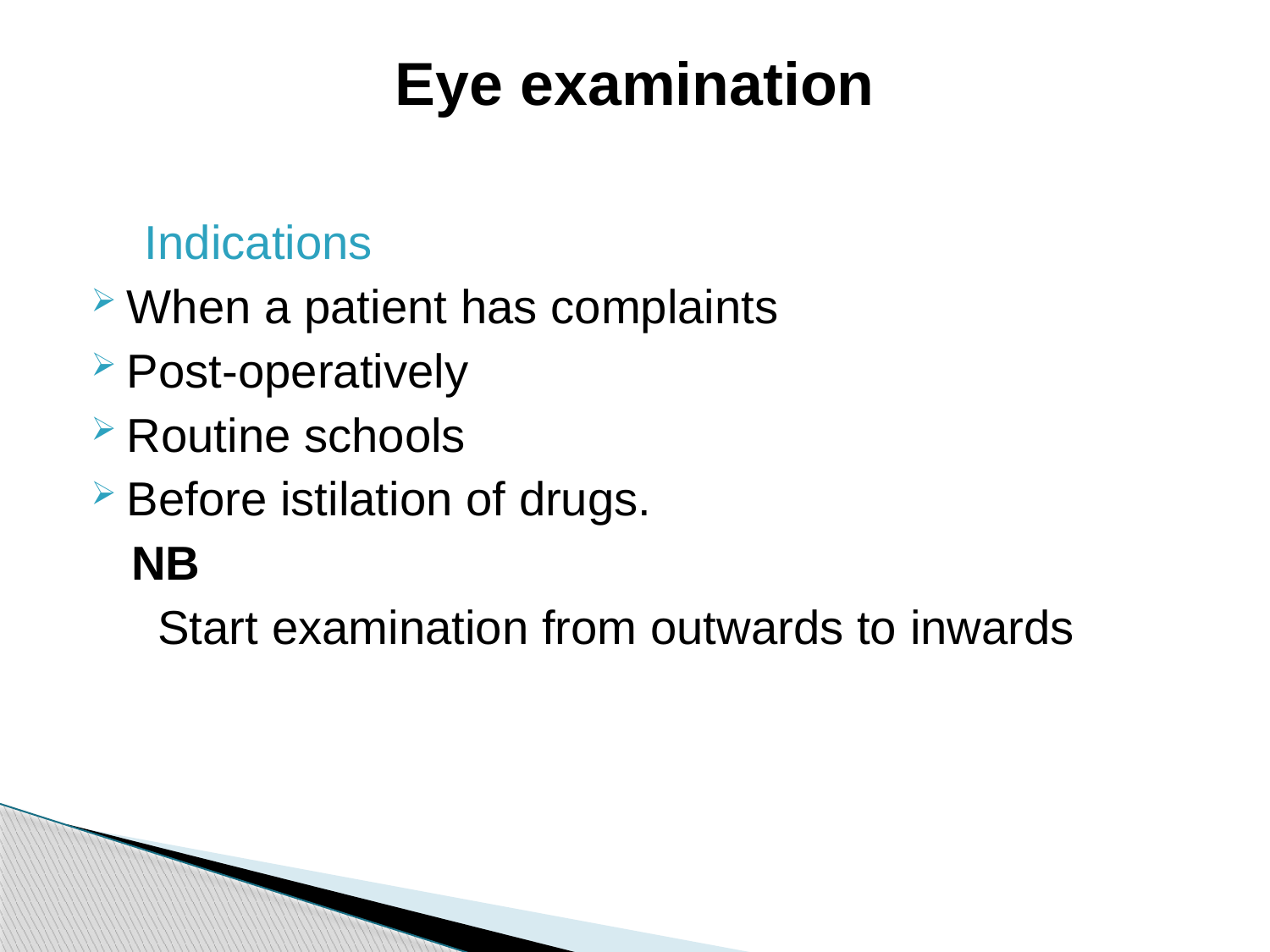

# Eye examination
    Indications
When a patient has complaints
Post-operatively
Routine schools
Before istilation of drugs.
   NB
     Start examination from outwards to inwards